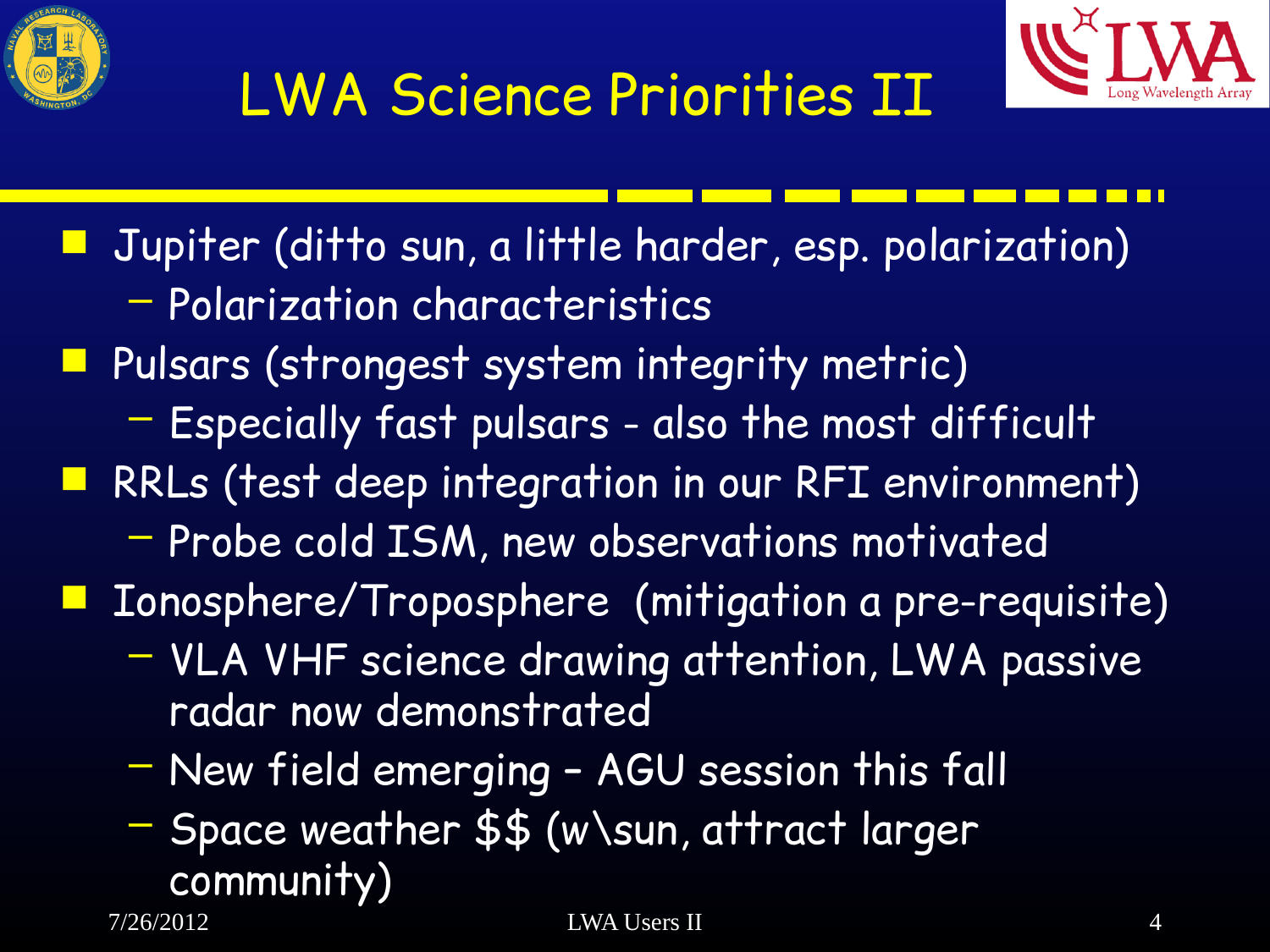

# LWA Science Priorities II
Jupiter (ditto sun, a little harder, esp. polarization)
Polarization characteristics
Pulsars (strongest system integrity metric)
Especially fast pulsars - also the most difficult
RRLs (test deep integration in our RFI environment)
Probe cold ISM, new observations motivated
Ionosphere/Troposphere  (mitigation a pre-requisite)
VLA VHF science drawing attention, LWA passive radar now demonstrated
New field emerging – AGU session this fall
Space weather $$ (w\sun, attract larger community)
7/26/2012
LWA Users II
4